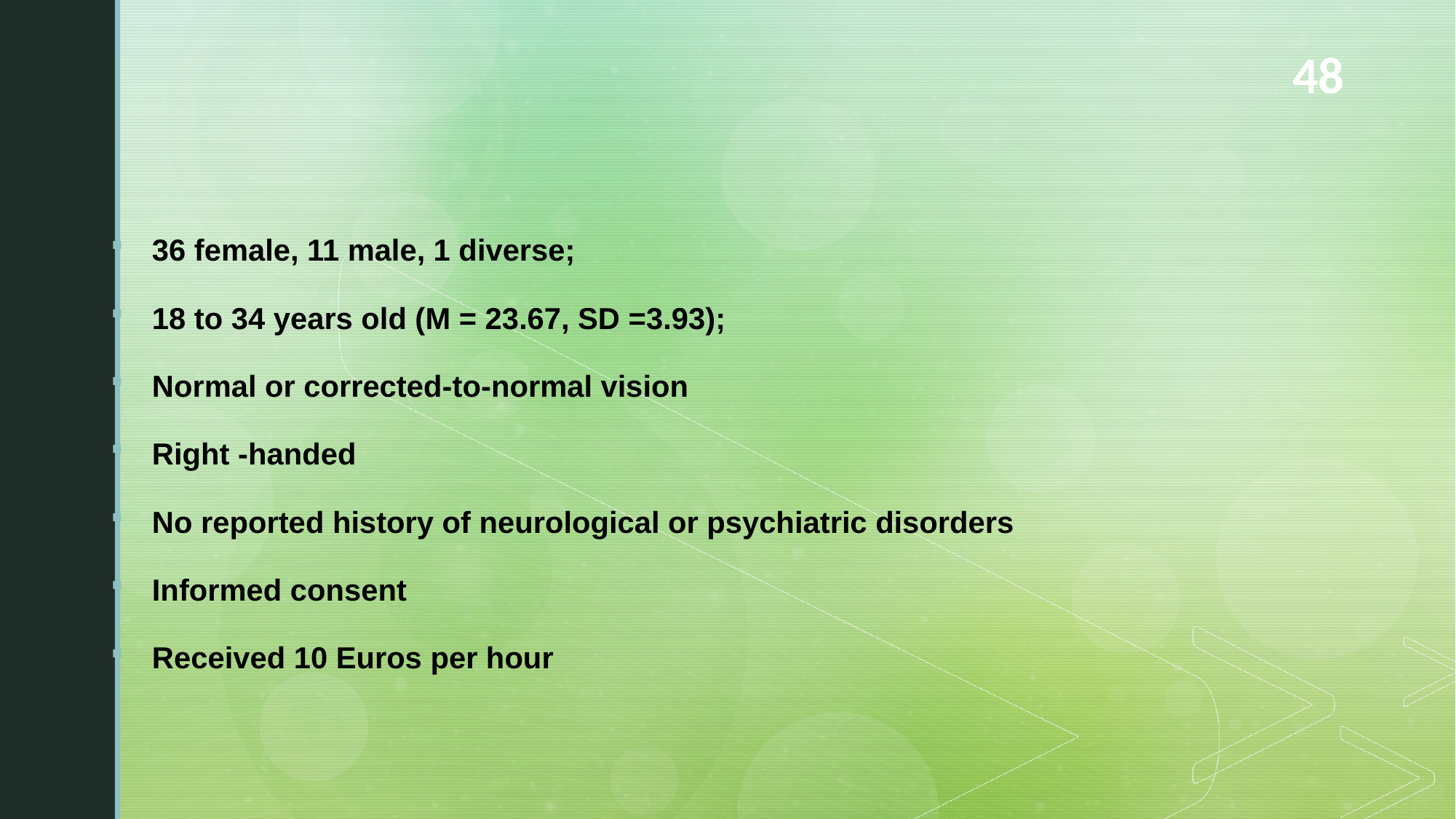

# 48
36 female, 11 male, 1 diverse;
18 to 34 years old (M = 23.67, SD =3.93);
Normal or corrected-to-normal vision
Right -handed
No reported history of neurological or psychiatric disorders
Informed consent
Received 10 Euros per hour